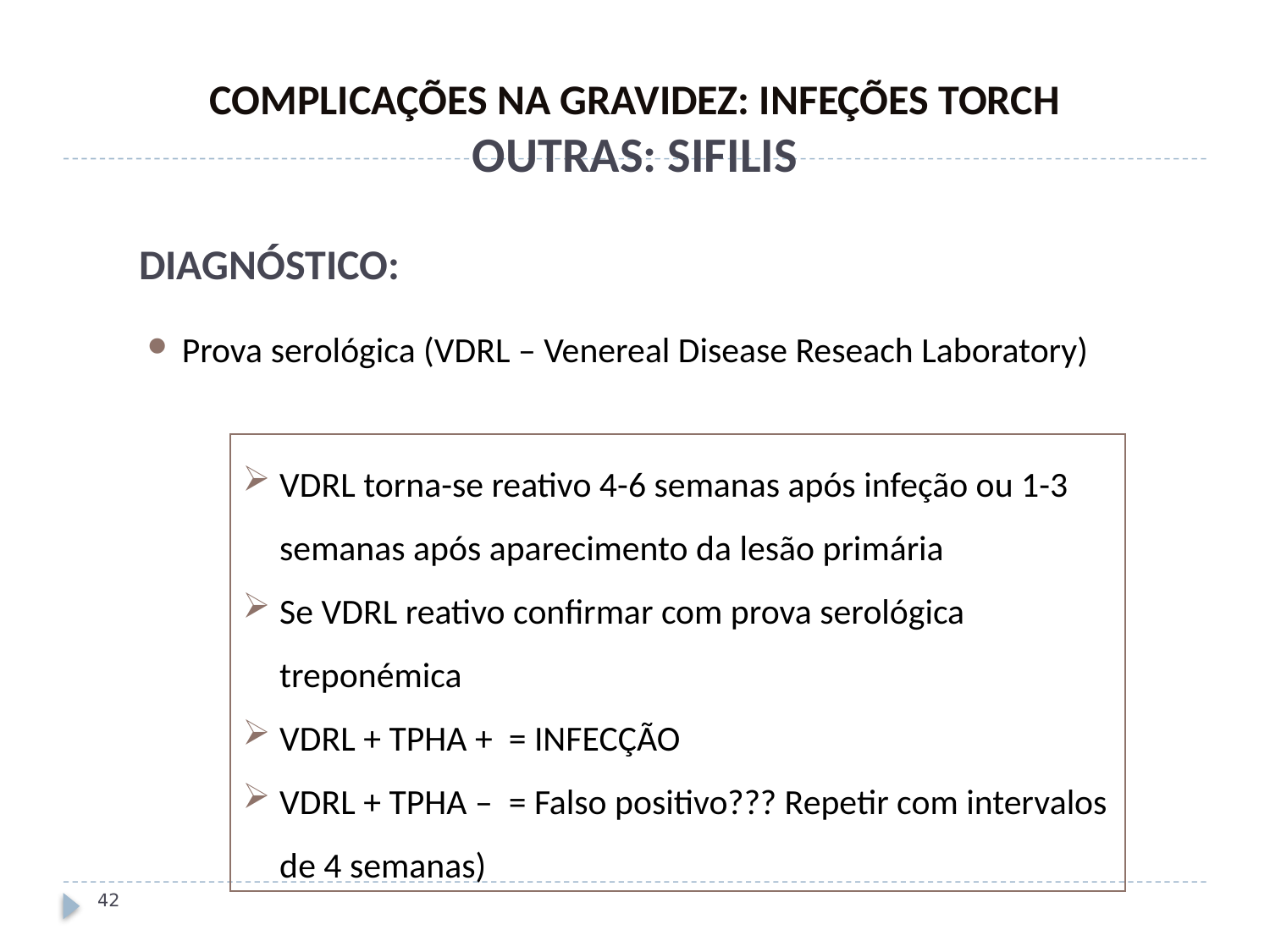

COMPLICAÇÕES NA GRAVIDEZ: INFEÇÕES TORCH
OUTRAS: SIFILIS
DIAGNÓSTICO:
 Prova serológica (VDRL – Venereal Disease Reseach Laboratory)
VDRL torna-se reativo 4-6 semanas após infeção ou 1-3 semanas após aparecimento da lesão primária
Se VDRL reativo confirmar com prova serológica treponémica
VDRL + TPHA +  = INFECÇÃO
VDRL + TPHA –  = Falso positivo??? Repetir com intervalos de 4 semanas)
42